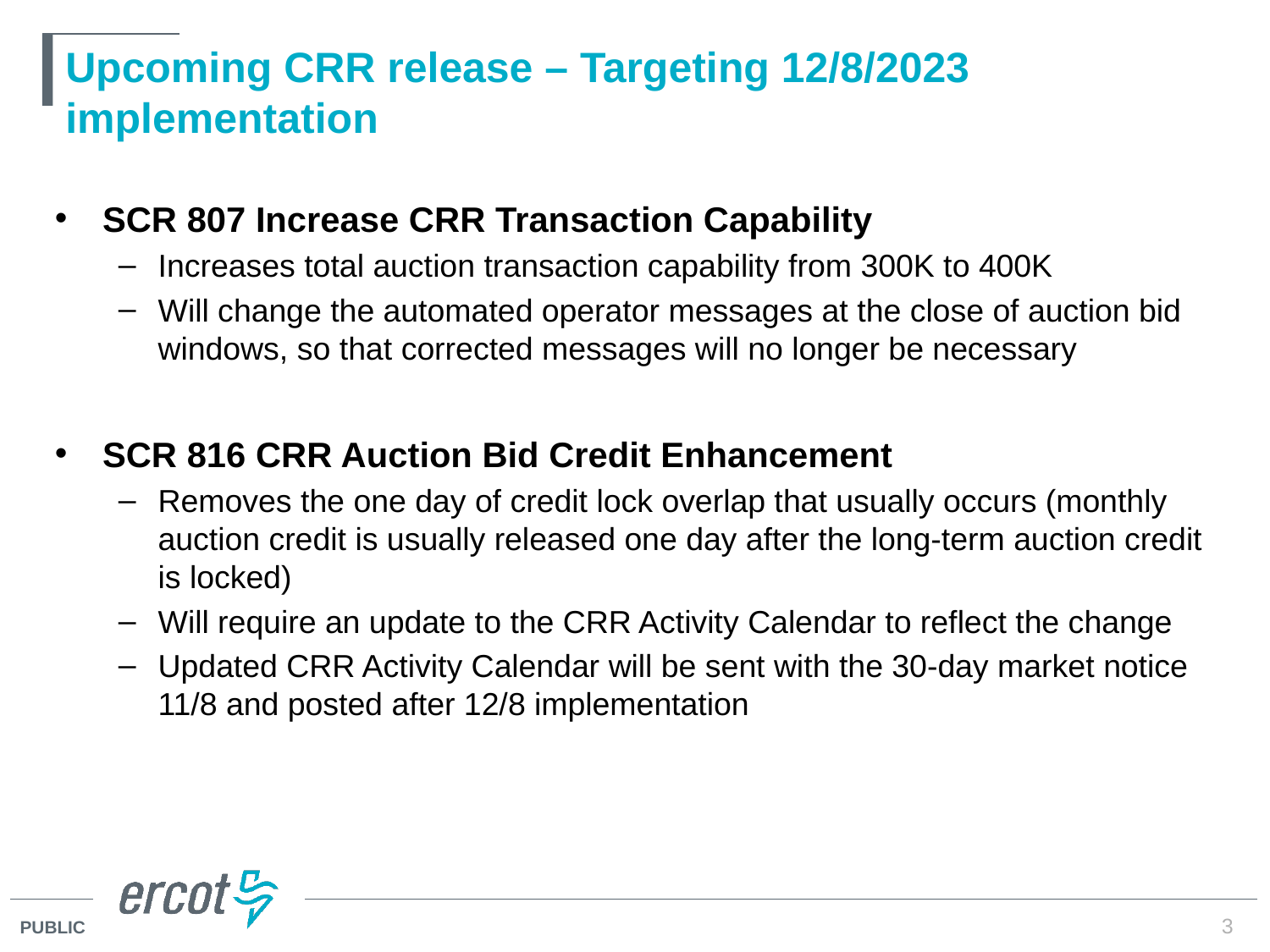

# Upcoming CRR release – Targeting 12/8/2023 implementation
SCR 807 Increase CRR Transaction Capability
Increases total auction transaction capability from 300K to 400K
Will change the automated operator messages at the close of auction bid windows, so that corrected messages will no longer be necessary

SCR 816 CRR Auction Bid Credit Enhancement
Removes the one day of credit lock overlap that usually occurs (monthly auction credit is usually released one day after the long-term auction credit is locked)
Will require an update to the CRR Activity Calendar to reflect the change
Updated CRR Activity Calendar will be sent with the 30-day market notice 11/8 and posted after 12/8 implementation
3